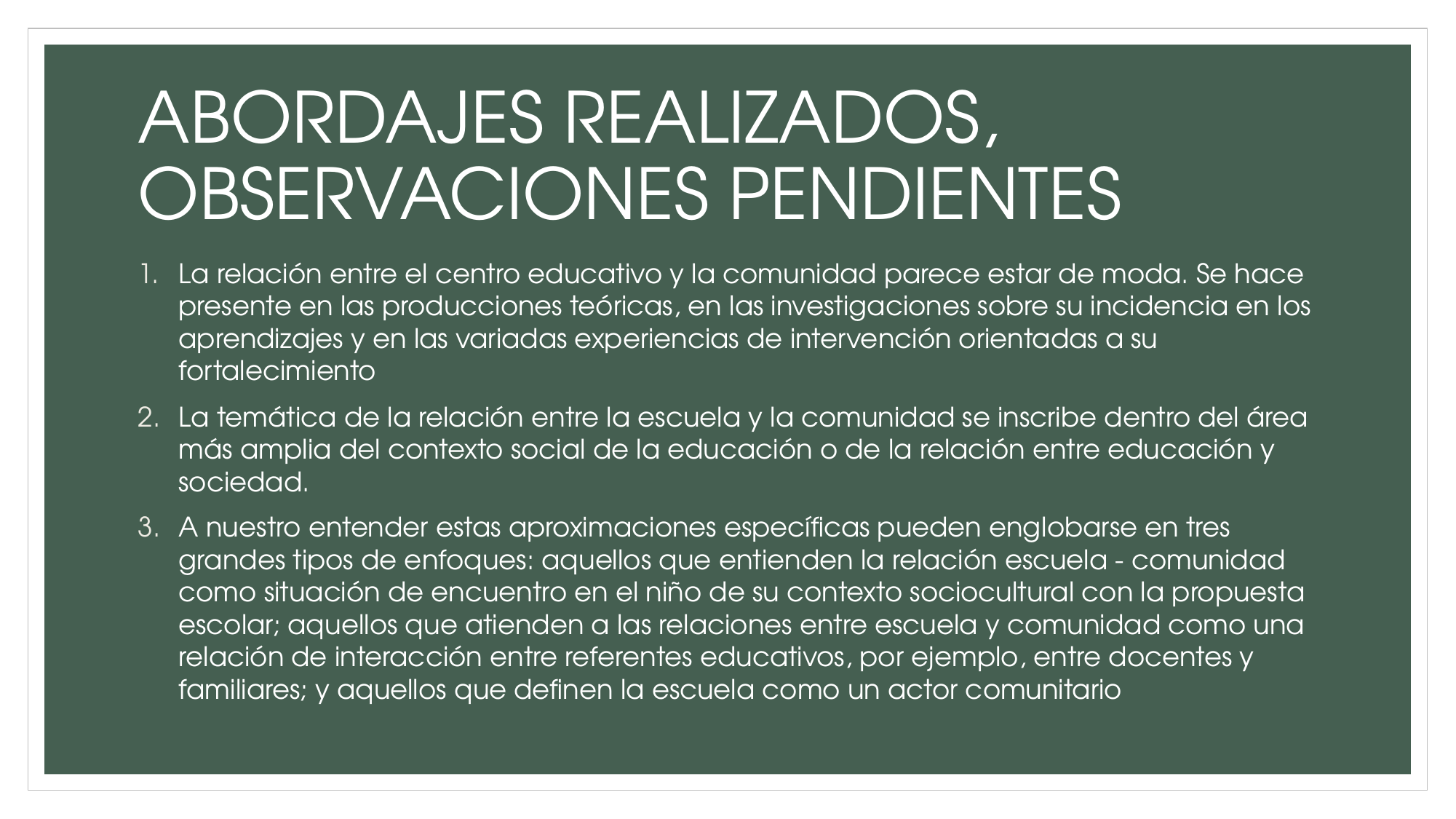

# ABORDAJES REALIZADOS, OBSERVACIONES PENDIENTES
La relación entre el centro educativo y la comunidad parece estar de moda. Se hace presente en las producciones teóricas, en las investigaciones sobre su incidencia en los aprendizajes y en las variadas experiencias de intervención orientadas a su fortalecimiento
La temática de la relación entre la escuela y la comunidad se inscribe dentro del área más amplia del contexto social de la educación o de la relación entre educación y sociedad.
A nuestro entender estas aproximaciones específicas pueden englobarse en tres grandes tipos de enfoques: aquellos que entienden la relación escuela - comunidad como situación de encuentro en el niño de su contexto sociocultural con la propuesta escolar; aquellos que atienden a las relaciones entre escuela y comunidad como una relación de interacción entre referentes educativos, por ejemplo, entre docentes y familiares; y aquellos que definen la escuela como un actor comunitario